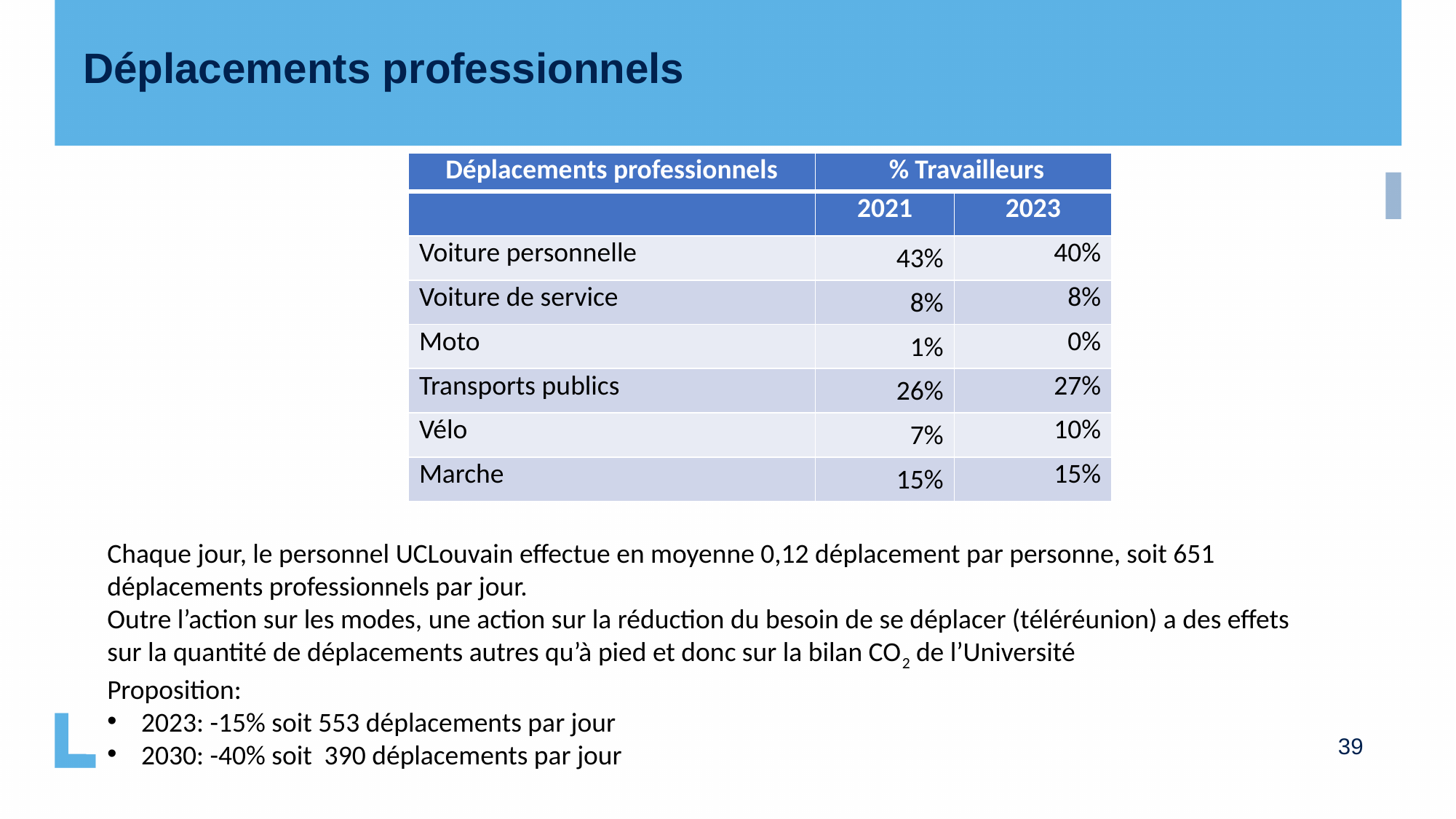

Déplacements professionnels
| Déplacements professionnels | % Travailleurs |  |
| --- | --- | --- |
|  | 2021 | 2023 |
| Voiture personnelle | 43% | 40% |
| Voiture de service | 8% | 8% |
| Moto | 1% | 0% |
| Transports publics | 26% | 27% |
| Vélo | 7% | 10% |
| Marche | 15% | 15% |
Chaque jour, le personnel UCLouvain effectue en moyenne 0,12 déplacement par personne, soit 651 déplacements professionnels par jour.
Outre l’action sur les modes, une action sur la réduction du besoin de se déplacer (téléréunion) a des effets sur la quantité de déplacements autres qu’à pied et donc sur la bilan CO2 de l’Université
Proposition:
2023: -15% soit 553 déplacements par jour
2030: -40% soit  390 déplacements par jour

39